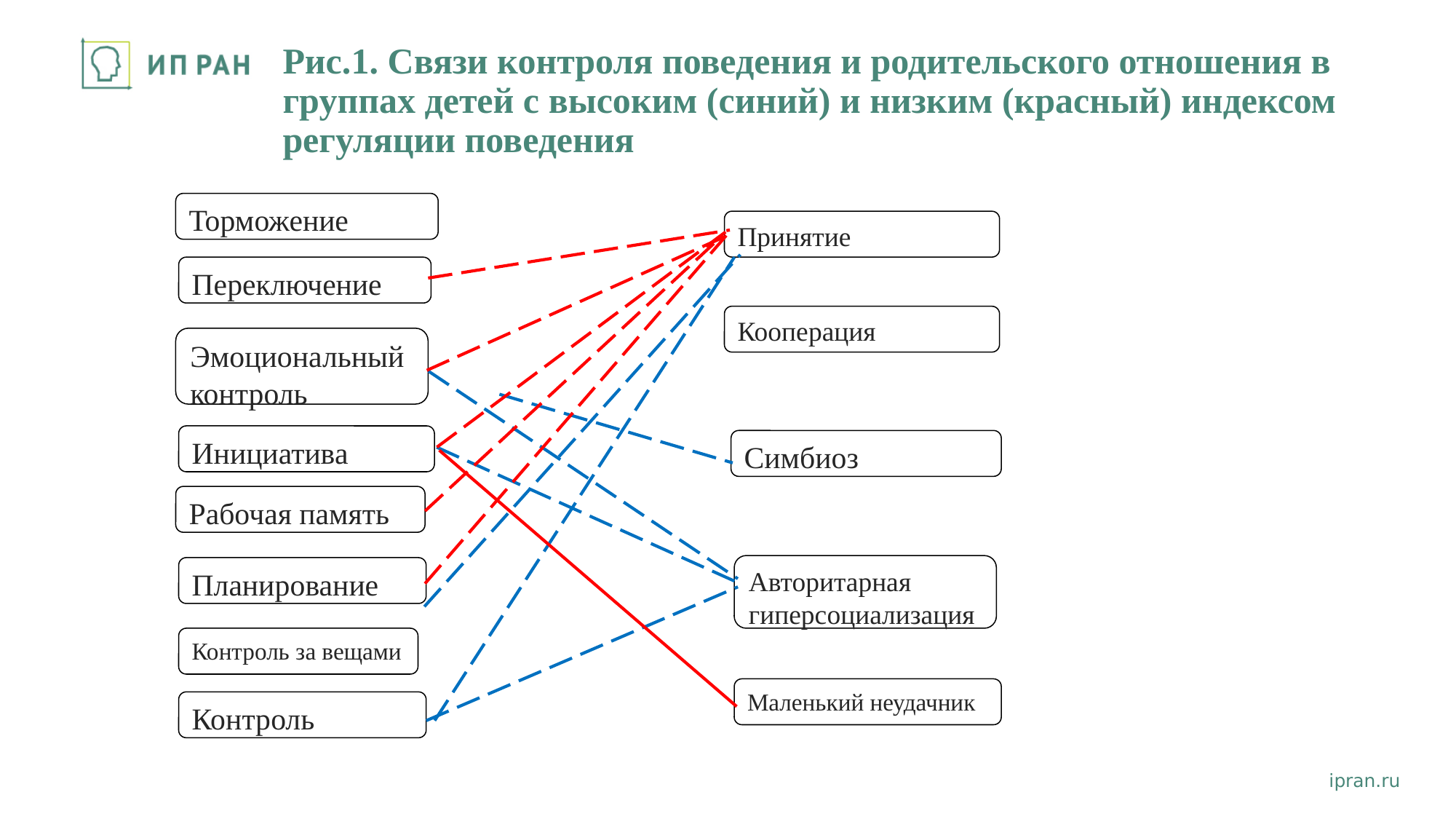

# Рис.1. Связи контроля поведения и родительского отношения в группах детей с высоким (синий) и низким (красный) индексом регуляции поведения

Торможение
Принятие
Переключение
Кооперация
Эмоциональный контроль
Инициатива
Симбиоз
Рабочая память
Авторитарная гиперсоциализация
Планирование
Контроль за вещами
Маленький неудачник
Контроль